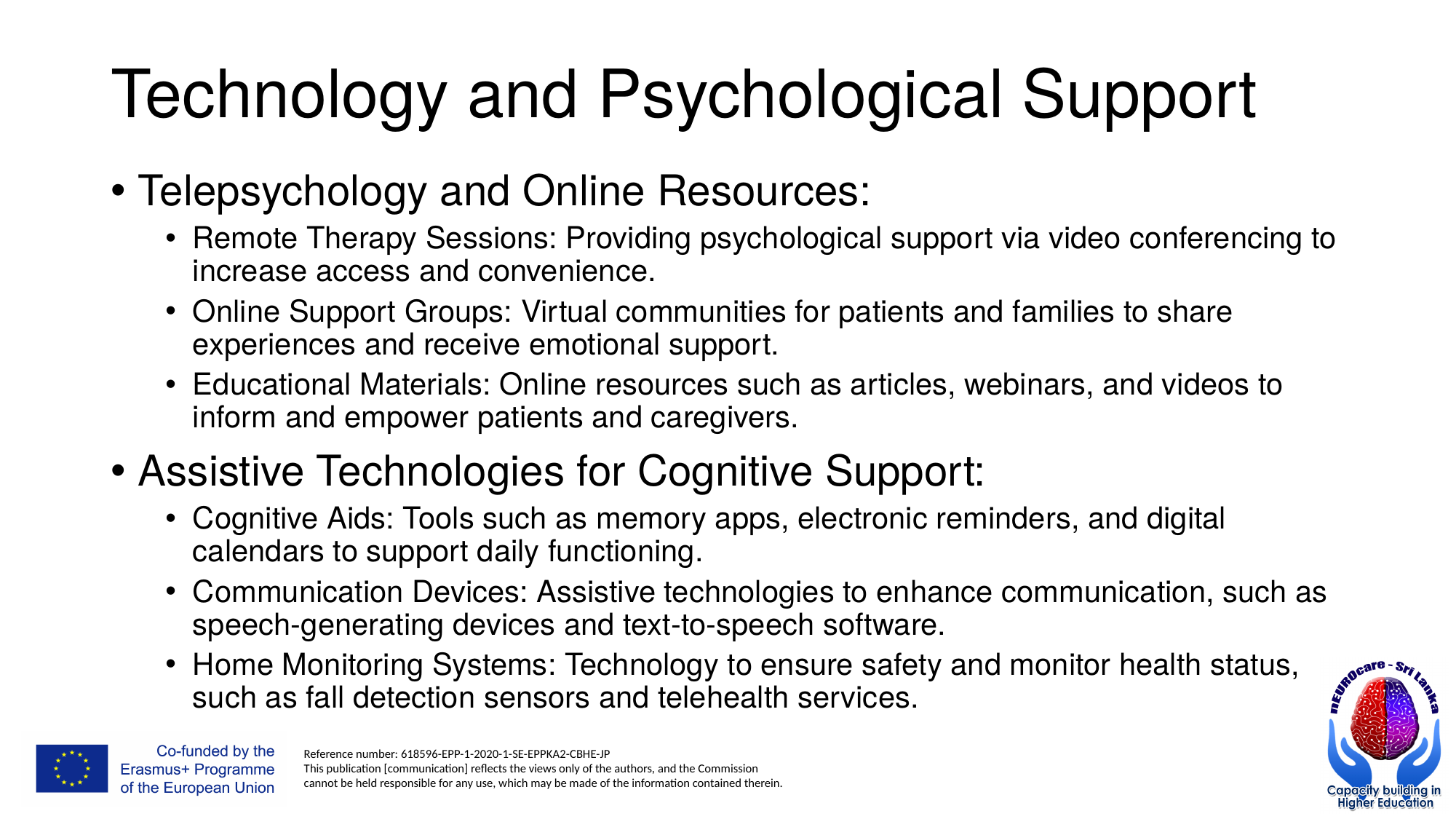

# Technology and Psychological Support
Telepsychology and Online Resources:
Remote Therapy Sessions: Providing psychological support via video conferencing to increase access and convenience.
Online Support Groups: Virtual communities for patients and families to share experiences and receive emotional support.
Educational Materials: Online resources such as articles, webinars, and videos to inform and empower patients and caregivers.
Assistive Technologies for Cognitive Support:
Cognitive Aids: Tools such as memory apps, electronic reminders, and digital calendars to support daily functioning.
Communication Devices: Assistive technologies to enhance communication, such as speech-generating devices and text-to-speech software.
Home Monitoring Systems: Technology to ensure safety and monitor health status, such as fall detection sensors and telehealth services.